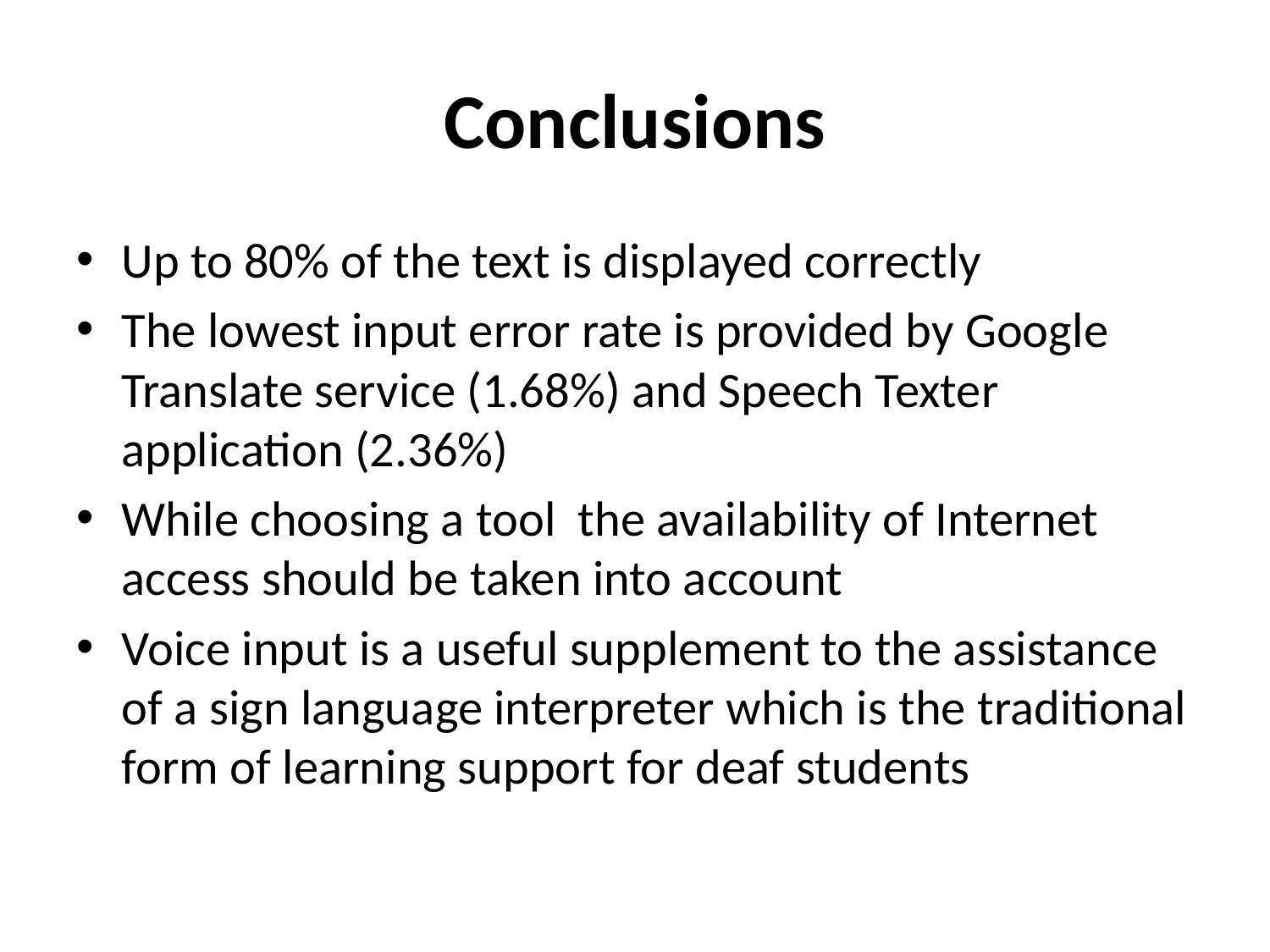

# Conclusions
Up to 80% of the text is displayed correctly
The lowest input error rate is provided by Google Translate service (1.68%) and Speech Texter application (2.36%)
While choosing a tool  the availability of Internet access should be taken into account
Voice input is a useful supplement to the assistance of a sign language interpreter which is the traditional form of learning support for deaf students